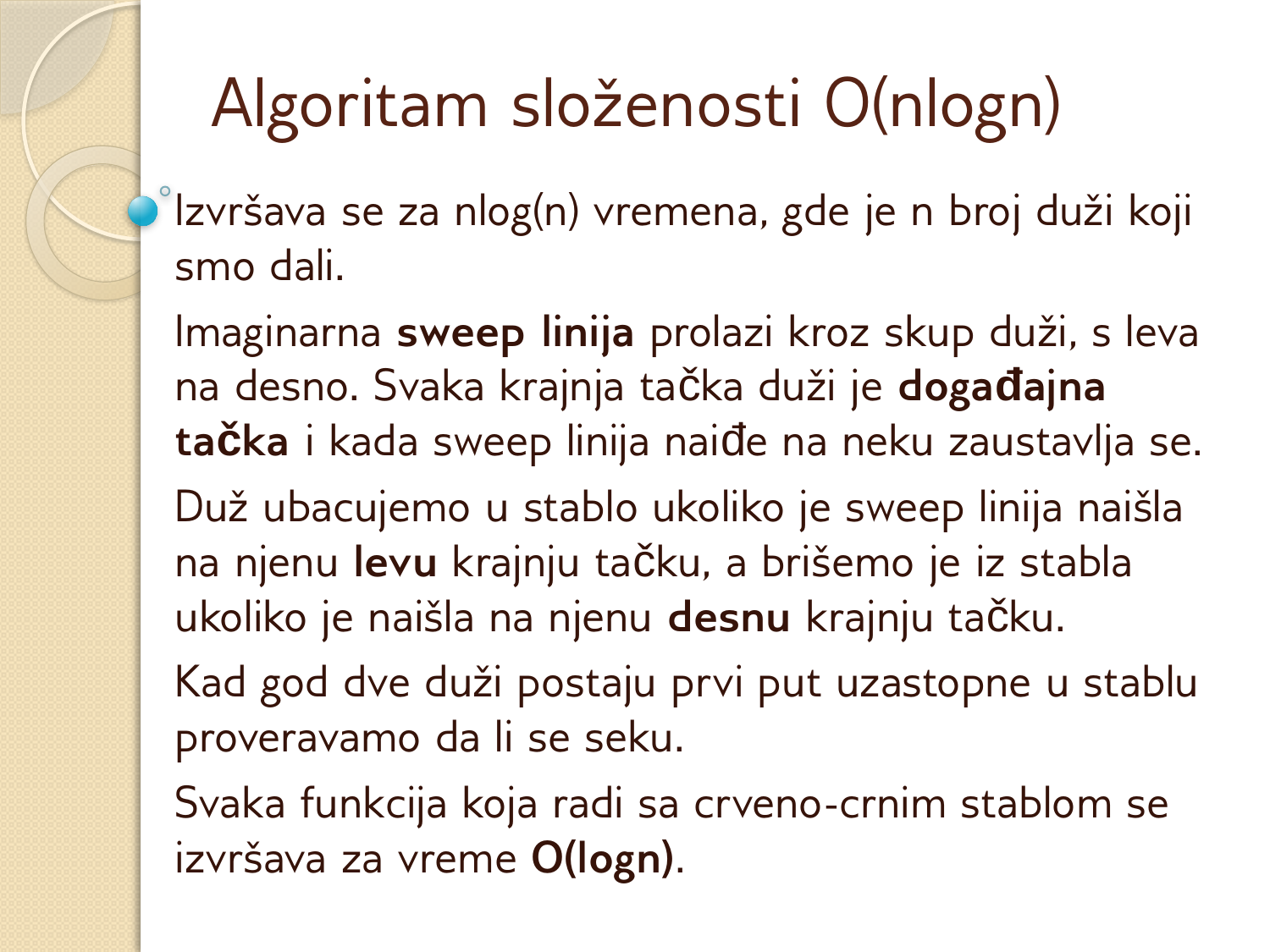

# Algoritam složenosti O(nlogn)
Izvršava se za nlog(n) vremena, gde je n broj duži koji smo dali.
Imaginarna sweep linija prolazi kroz skup duži, s leva na desno. Svaka krajnja tačka duži je događajna tačka i kada sweep linija naiđe na neku zaustavlja se.
Duž ubacujemo u stablo ukoliko je sweep linija naišla na njenu levu krajnju tačku, a brišemo je iz stabla ukoliko je naišla na njenu desnu krajnju tačku.
Kad god dve duži postaju prvi put uzastopne u stablu proveravamo da li se seku.
Svaka funkcija koja radi sa crveno-crnim stablom se izvršava za vreme O(logn).